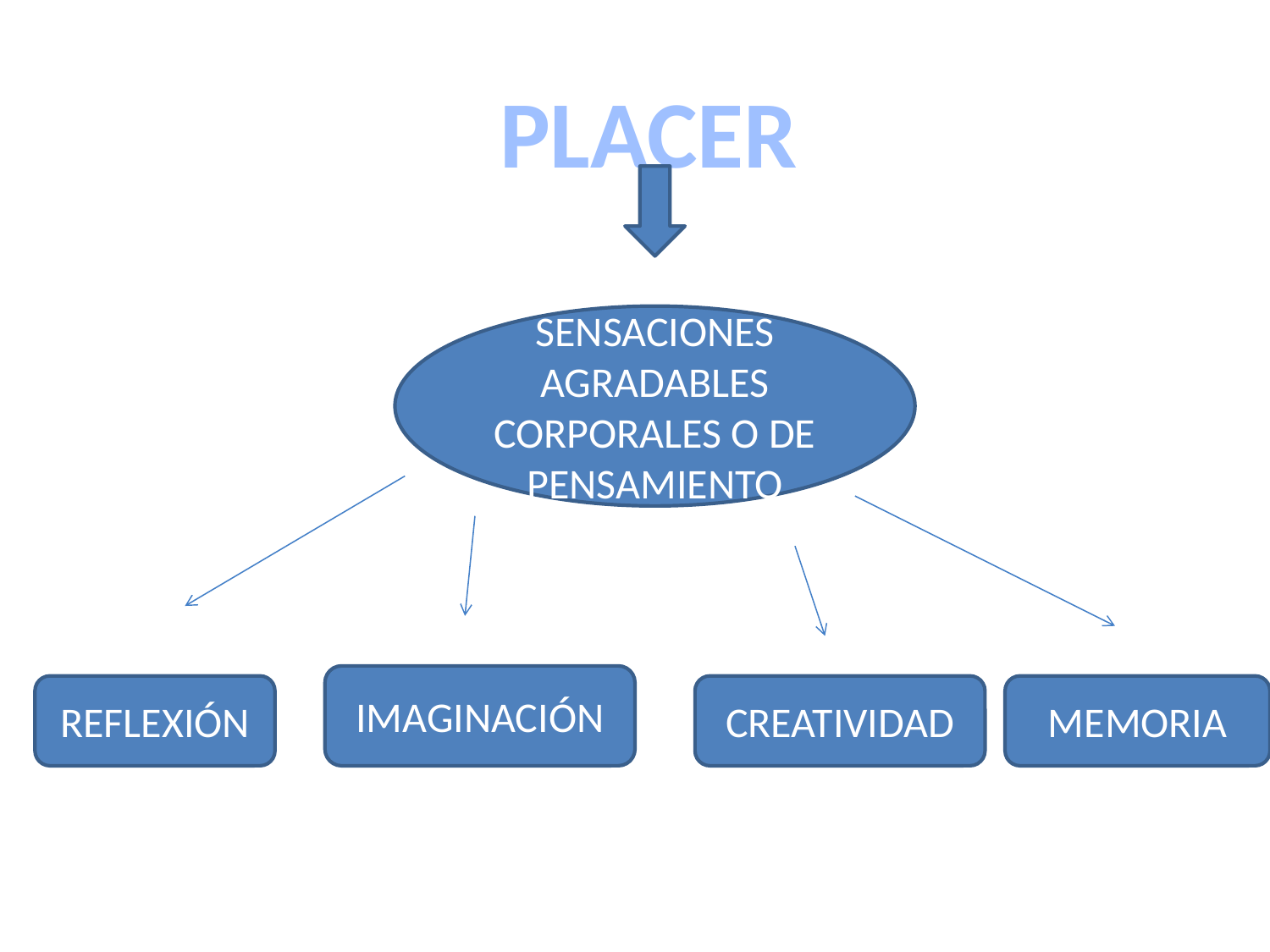

#
PLACER

SENSACIONES AGRADABLES CORPORALES O DE PENSAMIENTO
IMAGINACIÓN
REFLEXIÓN
CREATIVIDAD
MEMORIA